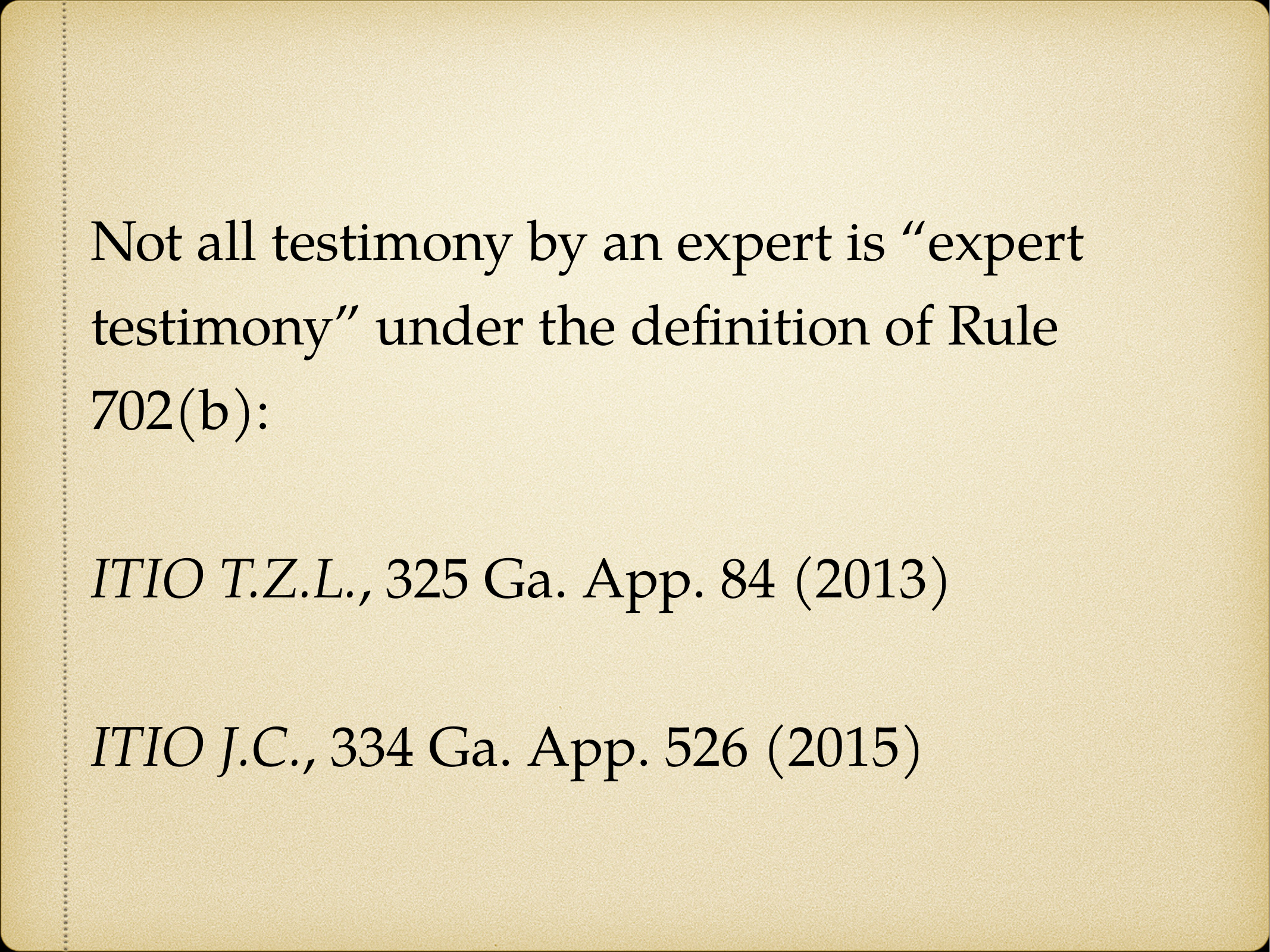

Not all testimony by an expert is “expert testimony” under the definition of Rule 702(b):

ITIO T.Z.L., 325 Ga. App. 84 (2013)

ITIO J.C., 334 Ga. App. 526 (2015)